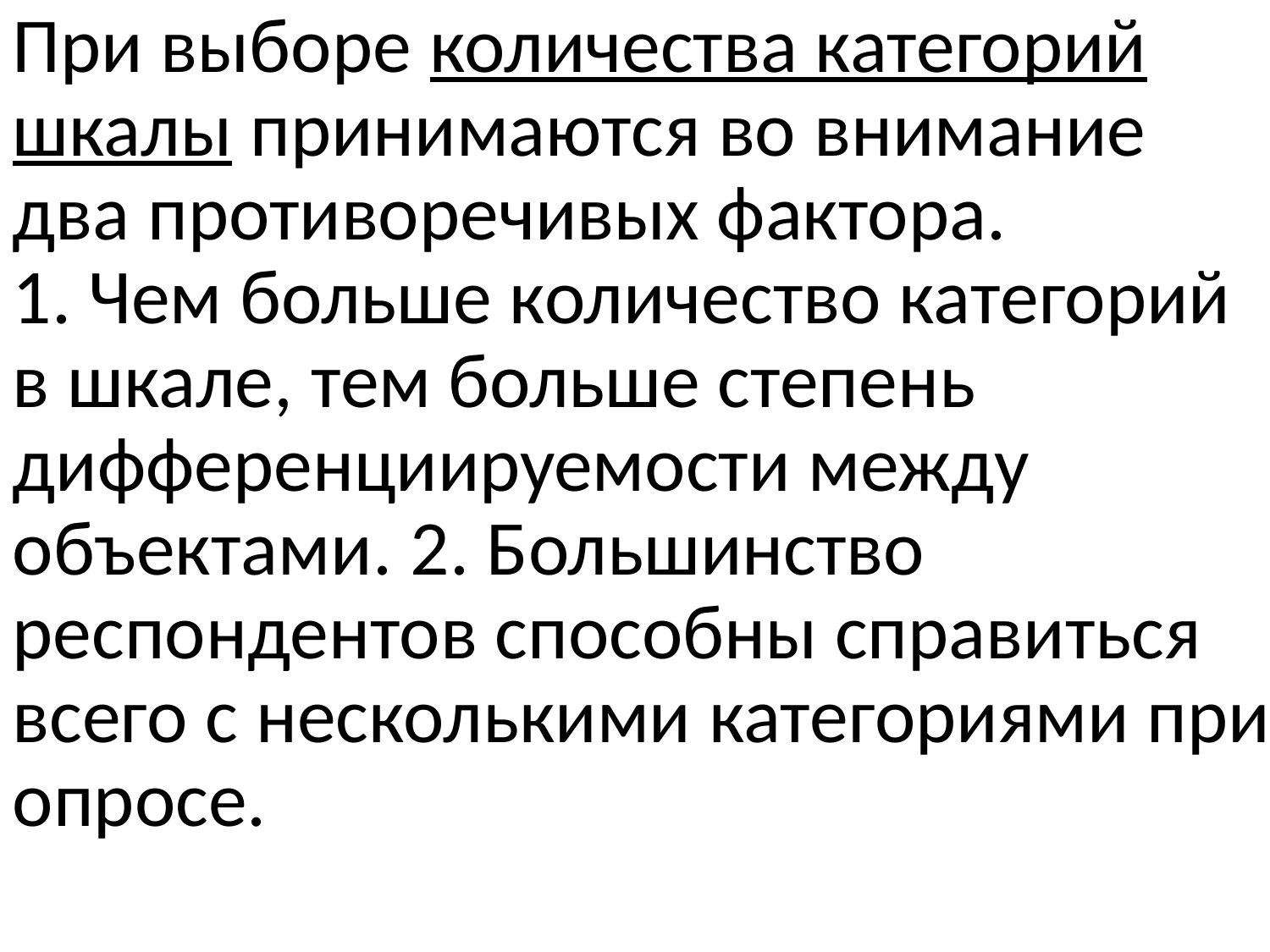

При выборе количества категорий шкалы принимаются во внимание два противоречивых фактора.
1. Чем больше количество категорий в шкале, тем больше степень дифференциируемости между объектами. 2. Большинство респондентов способны справиться всего с несколькими категориями при опросе.